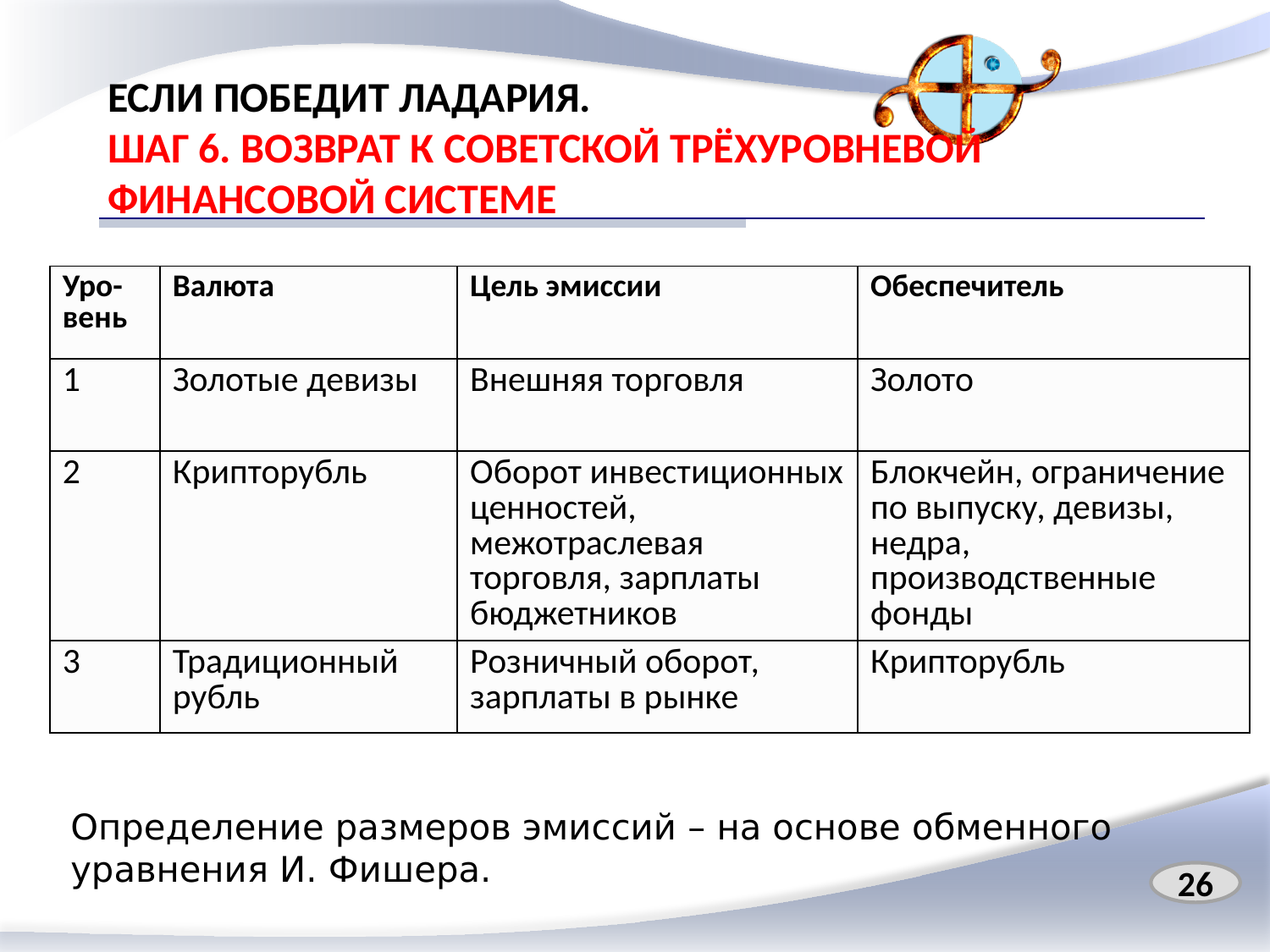

# ЕСЛИ ПОБЕДИТ ЛАДАРИЯ. ШАГ 6. ВОЗВРАТ К СОВЕТСКОЙ ТРЁХУРОВНЕВОЙ ФИНАНСОВОЙ СИСТЕМЕ
| Уро-вень | Валюта | Цель эмиссии | Обеспечитель |
| --- | --- | --- | --- |
| 1 | Золотые девизы | Внешняя торговля | Золото |
| 2 | Крипторубль | Оборот инвестиционных ценностей, межотраслевая торговля, зарплаты бюджетников | Блокчейн, ограничение по выпуску, девизы, недра, производственные фонды |
| 3 | Традиционный рубль | Розничный оборот, зарплаты в рынке | Крипторубль |
Определение размеров эмиссий – на основе обменного уравнения И. Фишера.
26